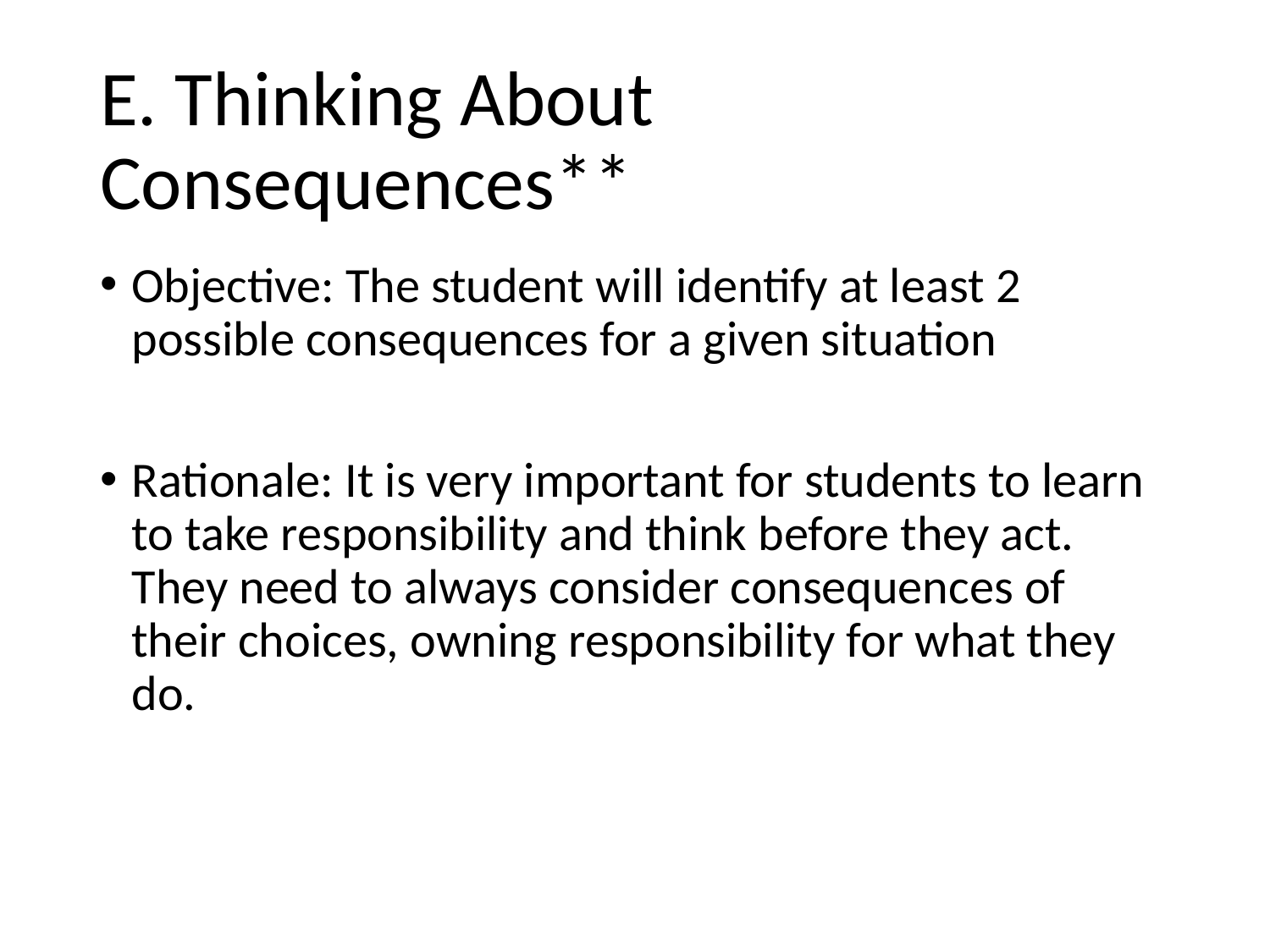

# E. Thinking About Consequences**
Objective: The student will identify at least 2 possible consequences for a given situation

Rationale: It is very important for students to learn to take responsibility and think before they act. They need to always consider consequences of their choices, owning responsibility for what they do.